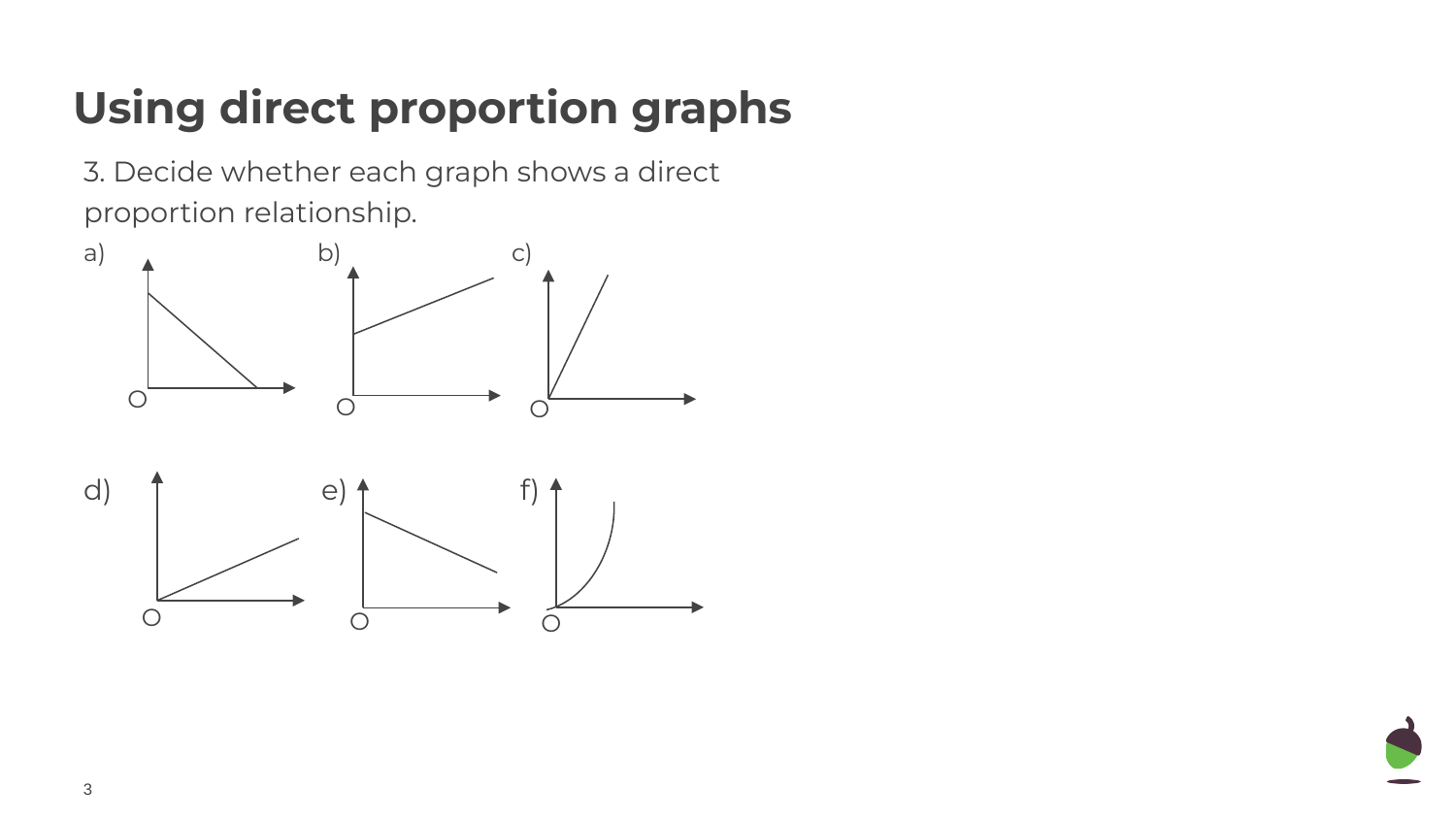

# Using direct proportion graphs
3. Decide whether each graph shows a direct proportion relationship.
a)	              b)                           c)

d)                            e)                       f)

O
O
O

O
O
O
3